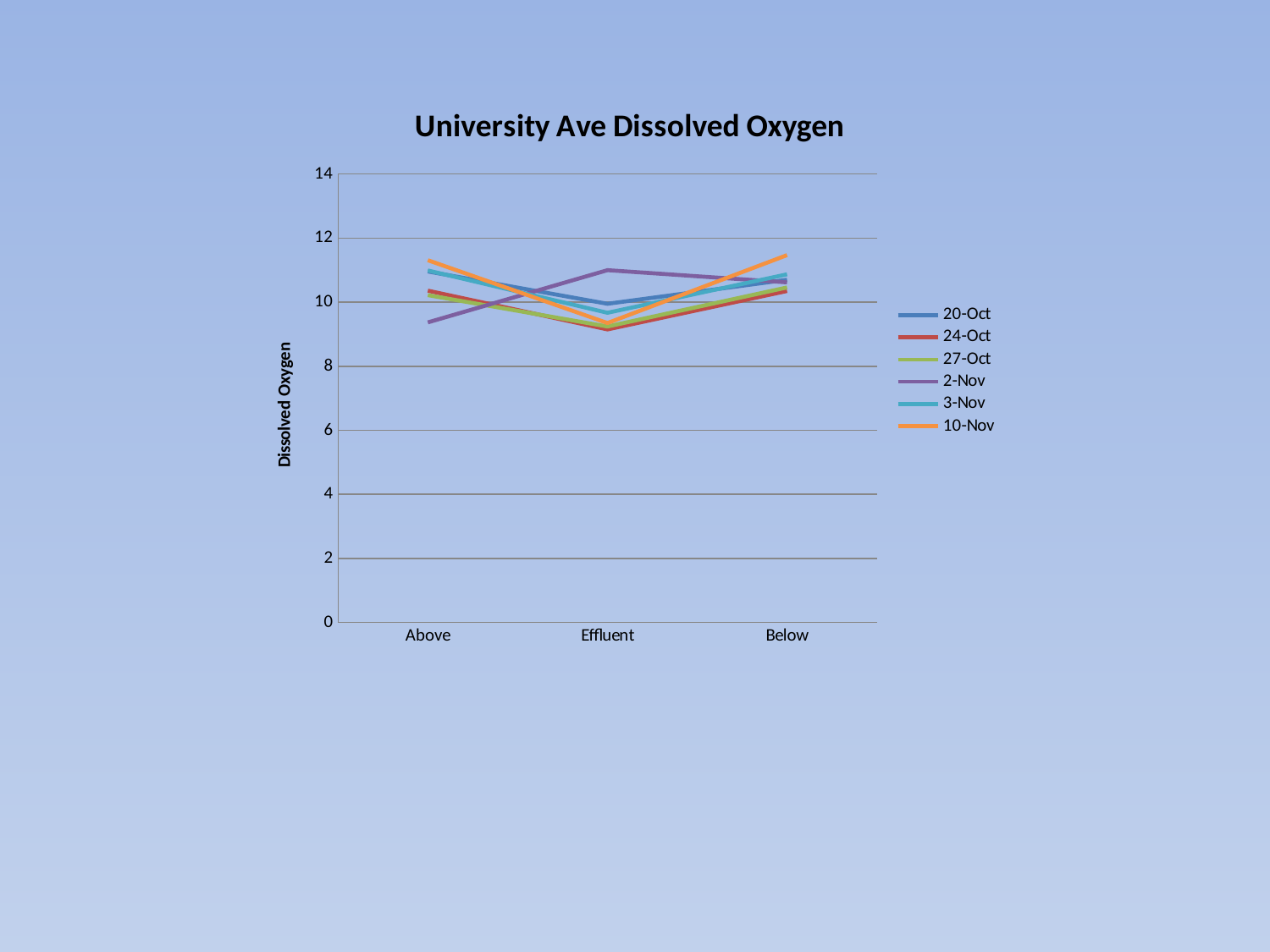

### Chart: University Ave Dissolved Oxygen

| Category | 20-Oct | 24-Oct | 27-Oct | 2-Nov | 3-Nov | 10-Nov |
|---|---|---|---|---|---|---|
| Above | 10.96 | 10.36 | 10.22 | 9.37 | 10.99 | 11.31 |
| Effluent | 9.95 | 9.15 | 9.24 | 11.0 | 9.67 | 9.35 |
| Below | 10.7 | 10.35 | 10.46 | 10.62 | 10.87 | 11.47 |
#